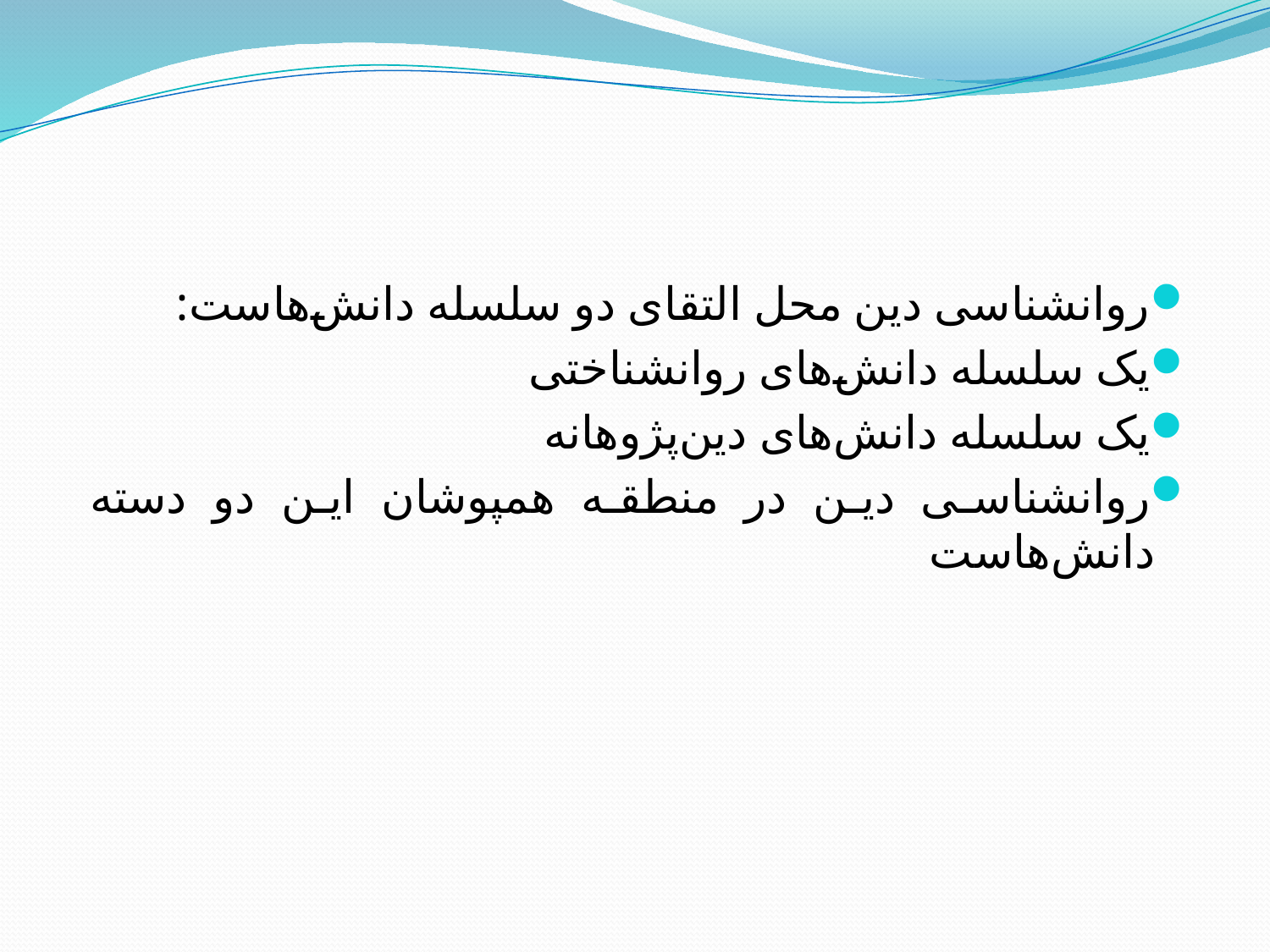

#
روانشناسی دین محل التقای دو سلسله دانش‌هاست:
یک سلسله دانش‌های روانشناختی
یک سلسله دانش‌های دین‌پژوهانه
روانشناسی دین در منطقه همپوشان این دو دسته دانش‌هاست